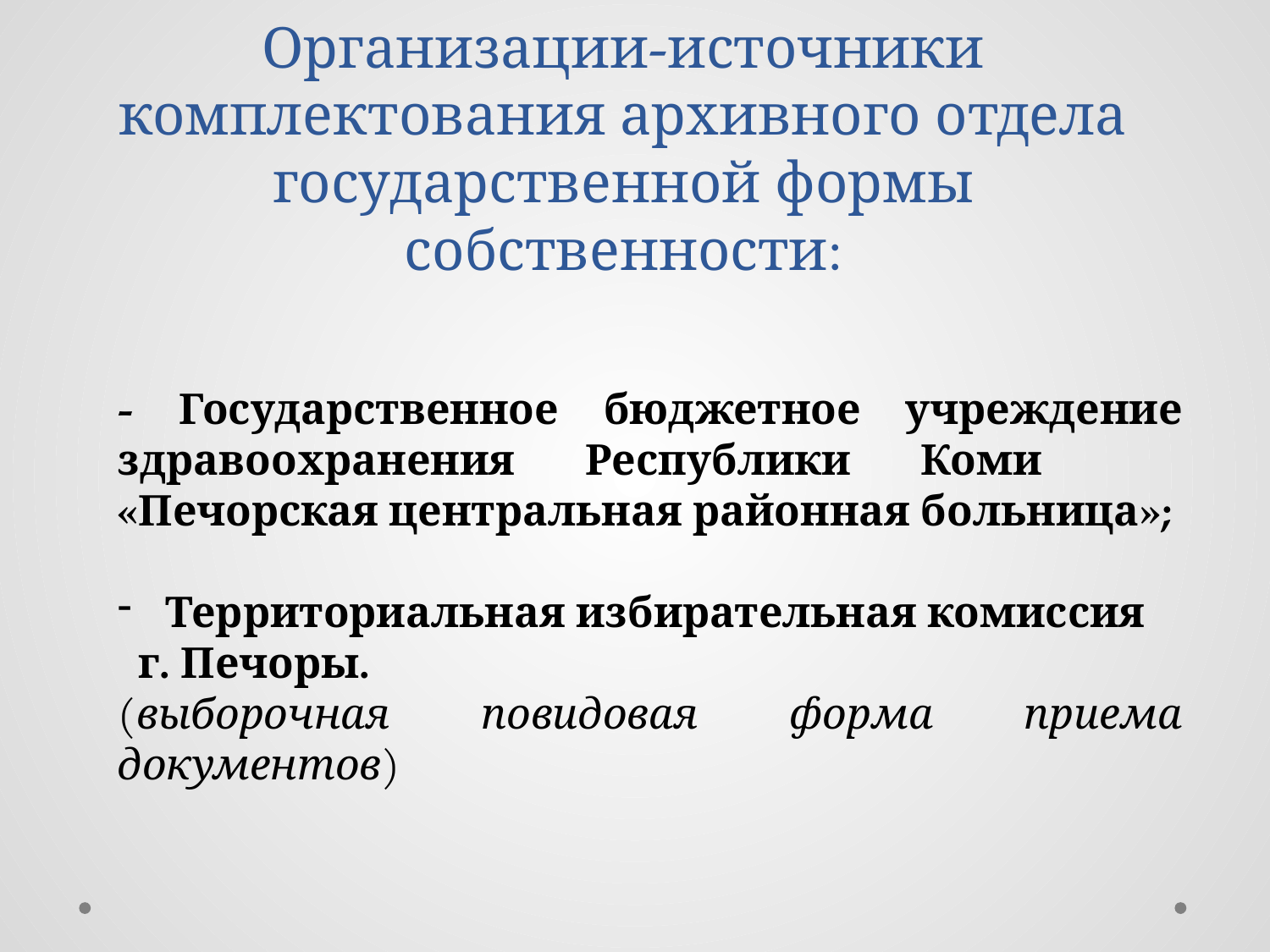

# Организации-источники комплектования архивного отдела государственной формы собственности:
- Государственное бюджетное учреждение здравоохранения Республики Коми   «Печорская центральная районная больница»;

Территориальная избирательная комиссия
  г. Печоры.
(выборочная повидовая форма приема документов)